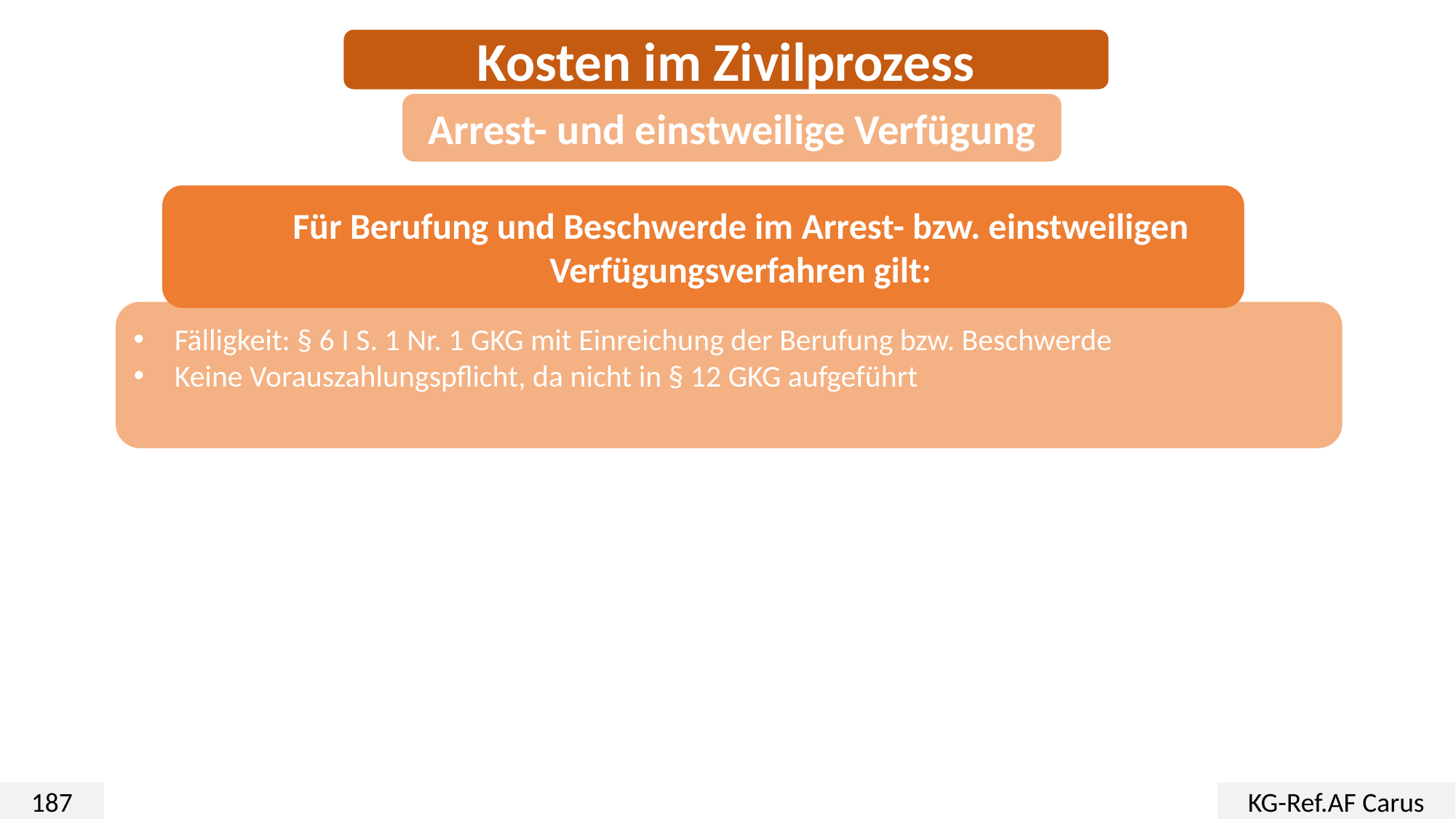

Kosten im Zivilprozess
Arrest- und einstweilige Verfügung
Für Berufung und Beschwerde im Arrest- bzw. einstweiligen Verfügungsverfahren gilt:
Fälligkeit: § 6 I S. 1 Nr. 1 GKG mit Einreichung der Berufung bzw. Beschwerde
Keine Vorauszahlungspflicht, da nicht in § 12 GKG aufgeführt

187
KG-Ref.AF Carus